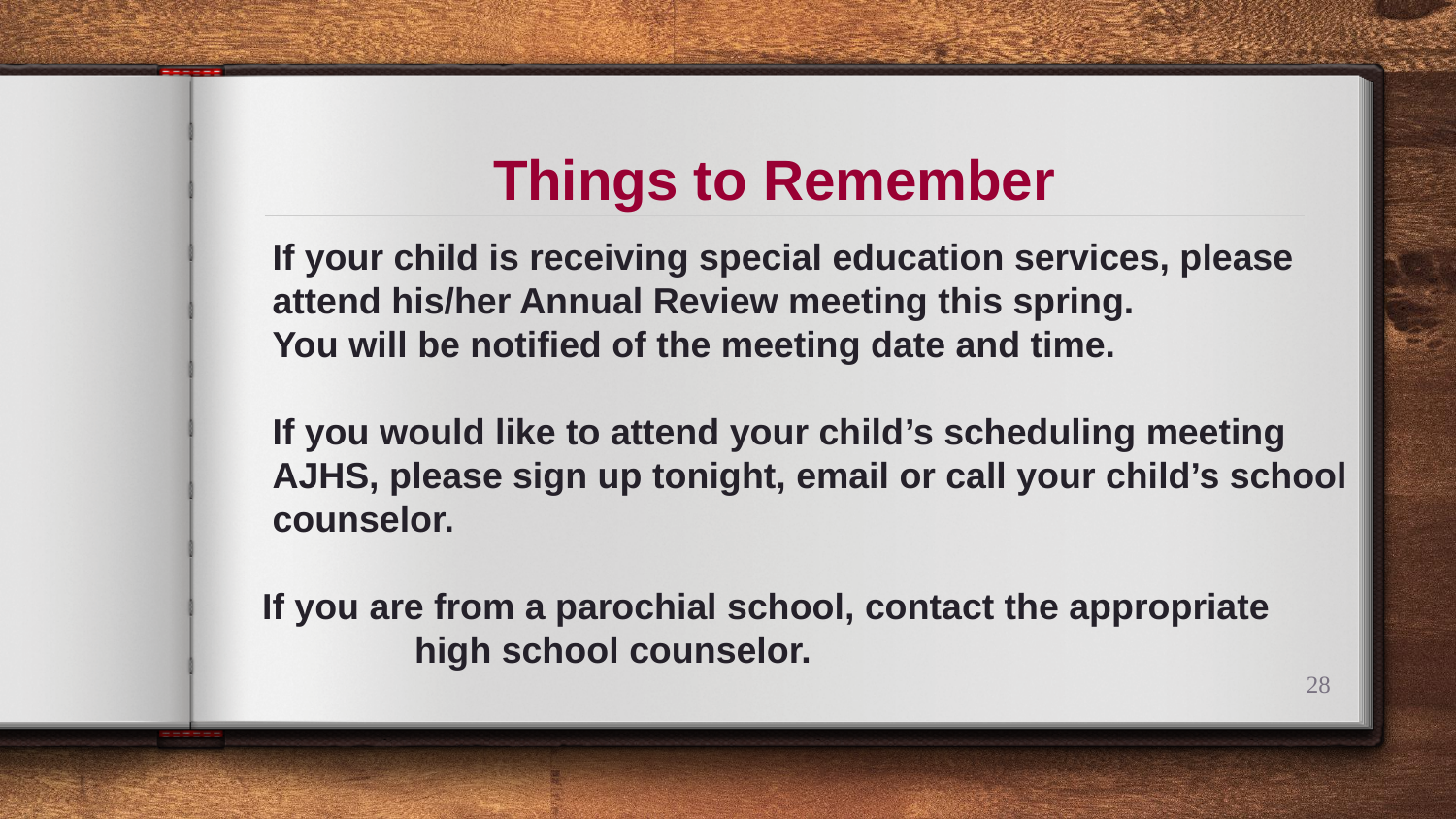

# Things to Remember
If your child is receiving special education services, please attend his/her Annual Review meeting this spring.
You will be notified of the meeting date and time.

If you would like to attend your child’s scheduling meeting AJHS, please sign up tonight, email or call your child’s school counselor.

If you are from a parochial school, contact the appropriate                       high school counselor.

28